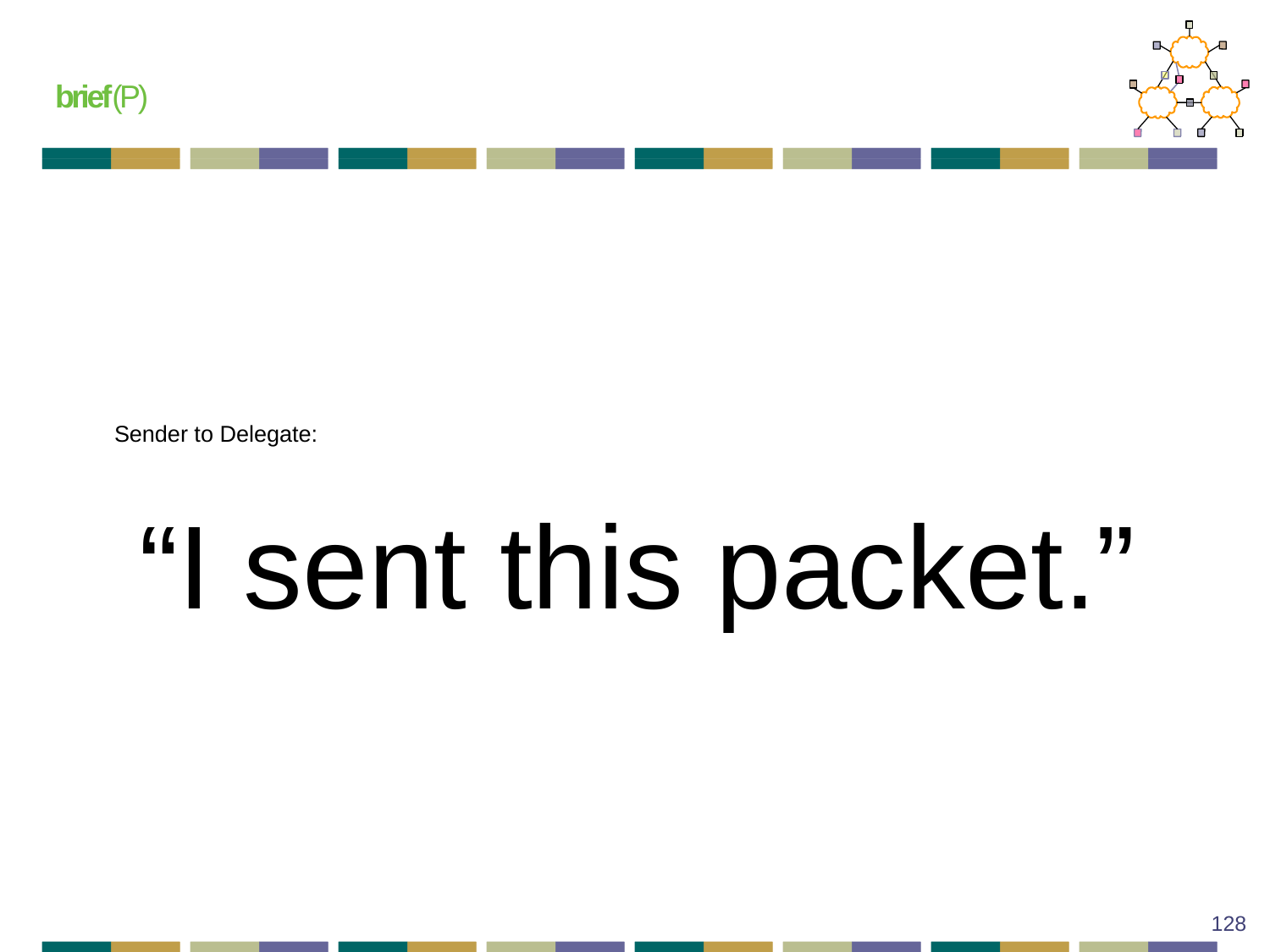

# brief(P)
Sender to Delegate:
“I sent this packet.”
128